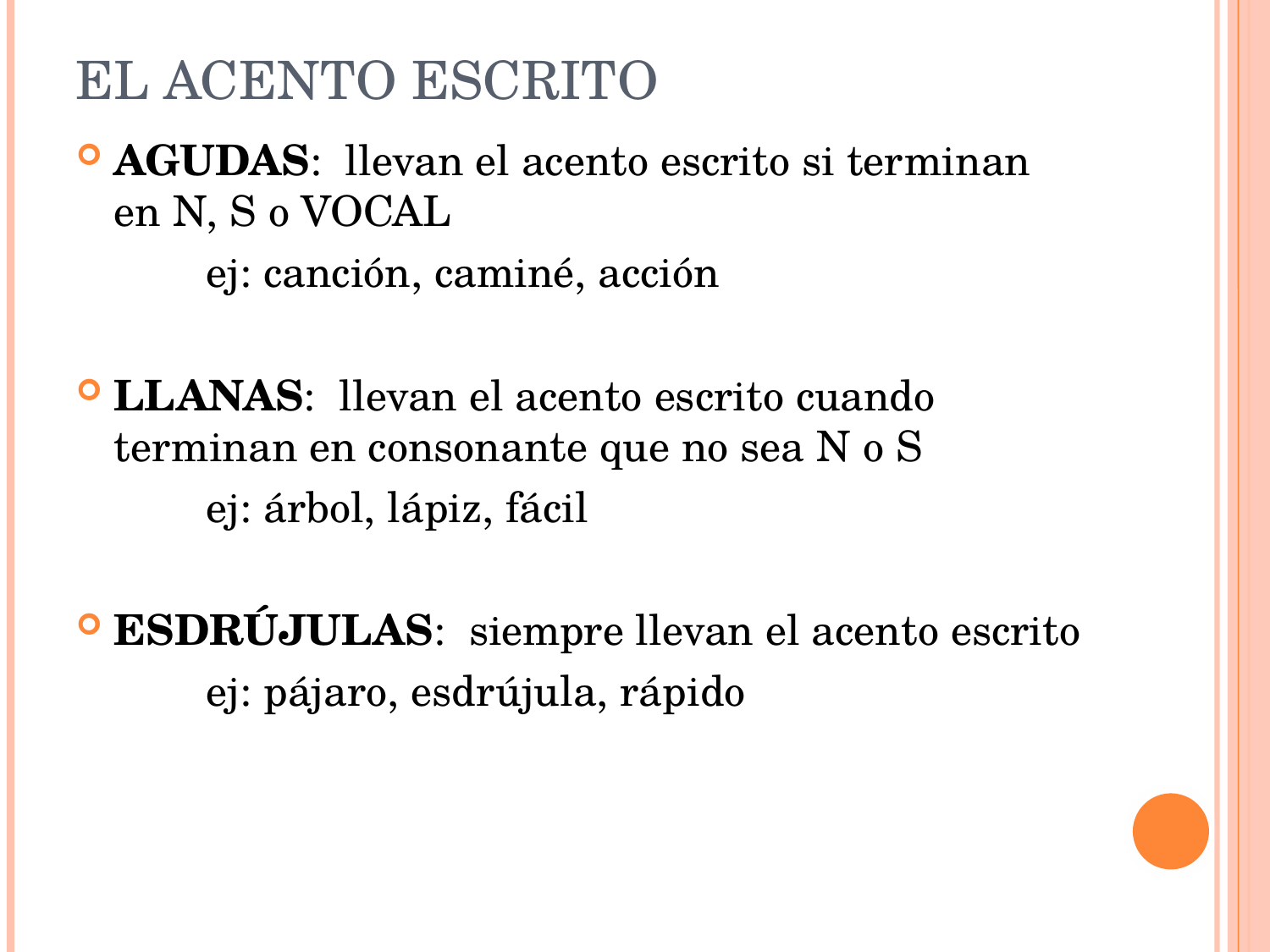

# El acento escrito
AGUDAS:  llevan el acento escrito si terminan en N, S o VOCAL
           ej: canción, caminé, acción

LLANAS:  llevan el acento escrito cuando terminan en consonante que no sea N o S
           ej: árbol, lápiz, fácil

ESDRÚJULAS:  siempre llevan el acento escrito
           ej: pájaro, esdrújula, rápido